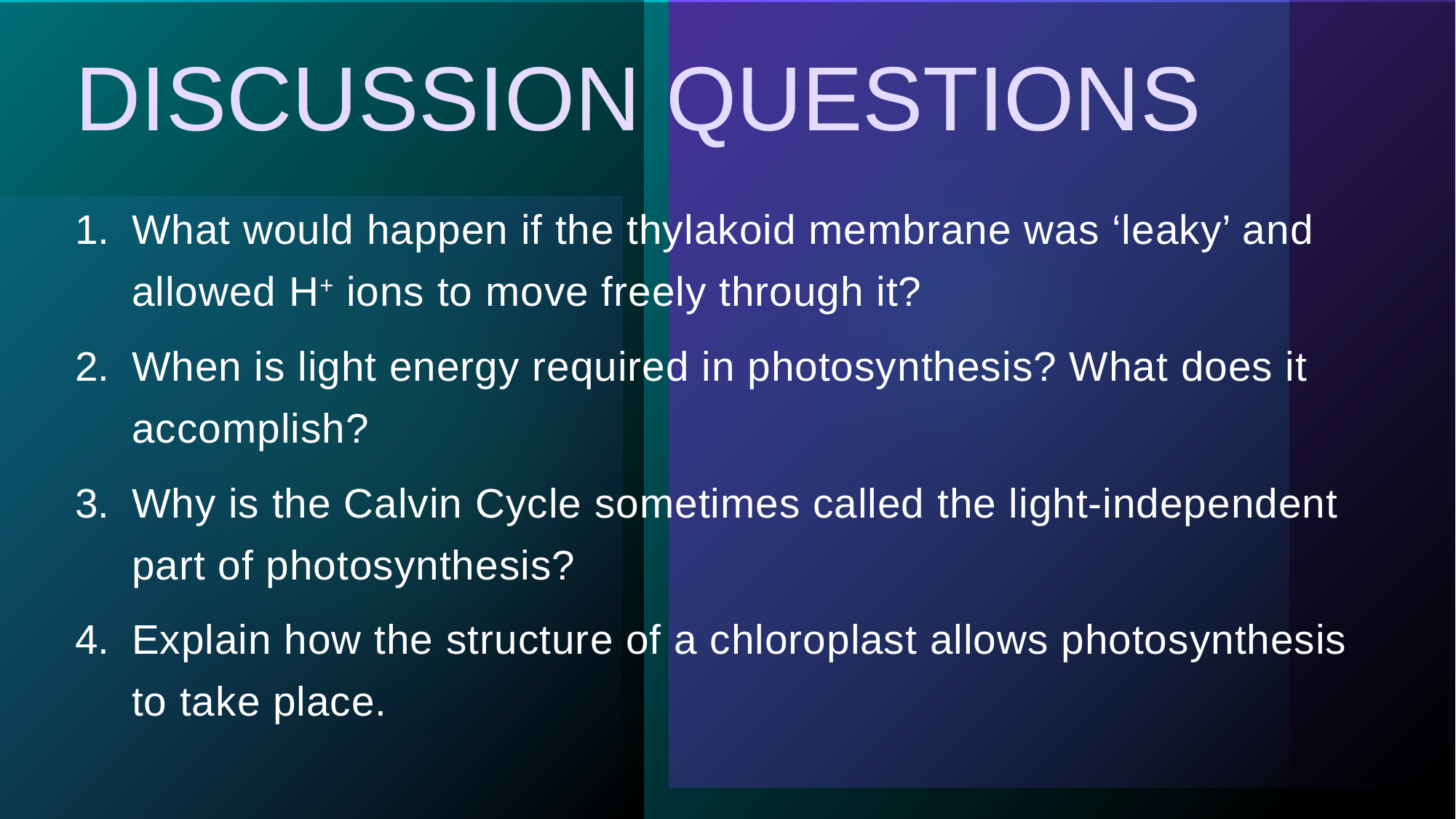

# Discussion Questions
What would happen if the thylakoid membrane was ‘leaky’ and allowed H+ ions to move freely through it?
When is light energy required in photosynthesis? What does it accomplish?
Why is the Calvin Cycle sometimes called the light-independent part of photosynthesis?
Explain how the structure of a chloroplast allows photosynthesis to take place.